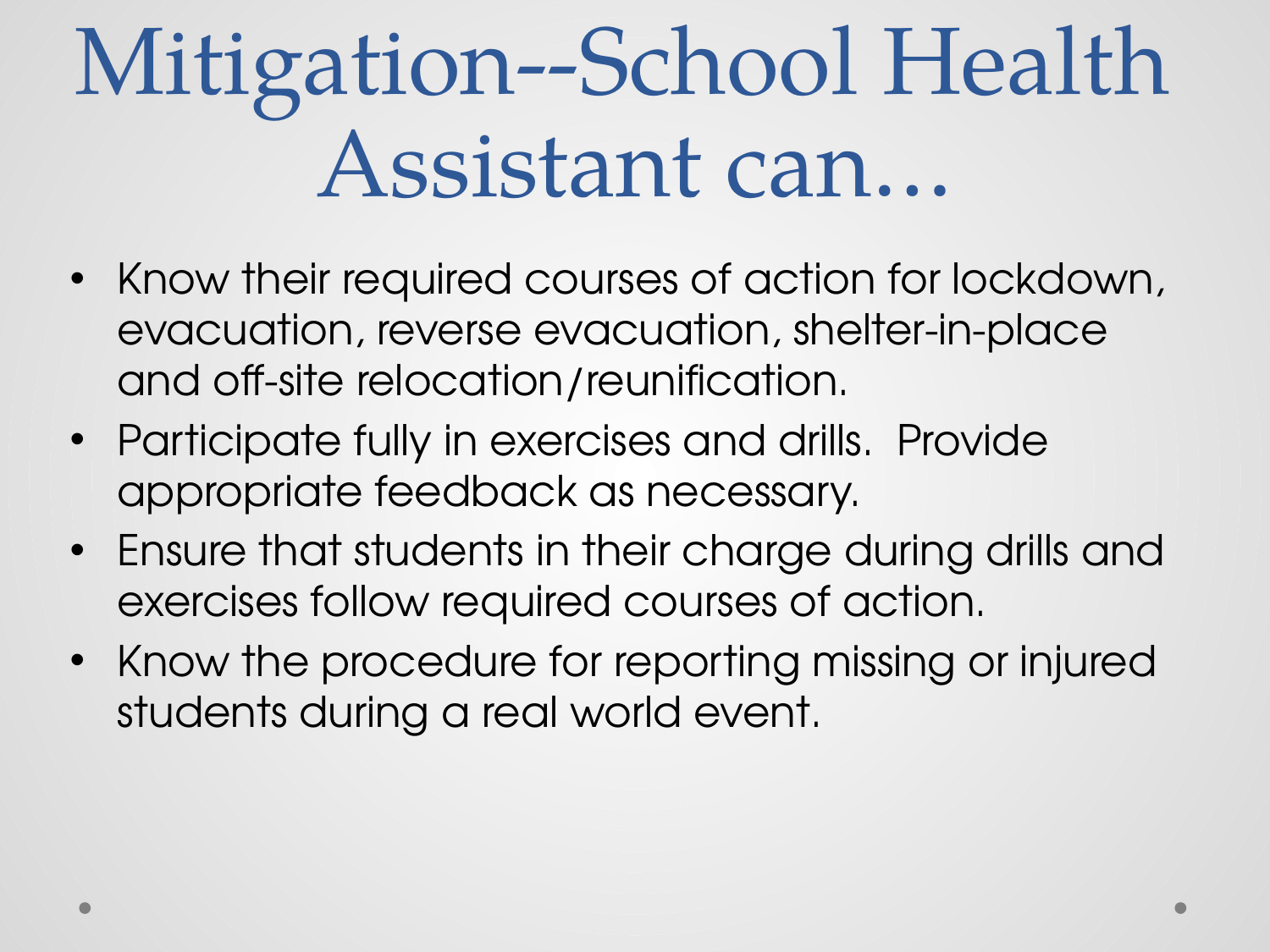

# Mitigation--School Health Assistant can…
Know their required courses of action for lockdown, evacuation, reverse evacuation, shelter-in-place and off-site relocation/reunification.
Participate fully in exercises and drills.  Provide appropriate feedback as necessary.
Ensure that students in their charge during drills and exercises follow required courses of action.
Know the procedure for reporting missing or injured students during a real world event.